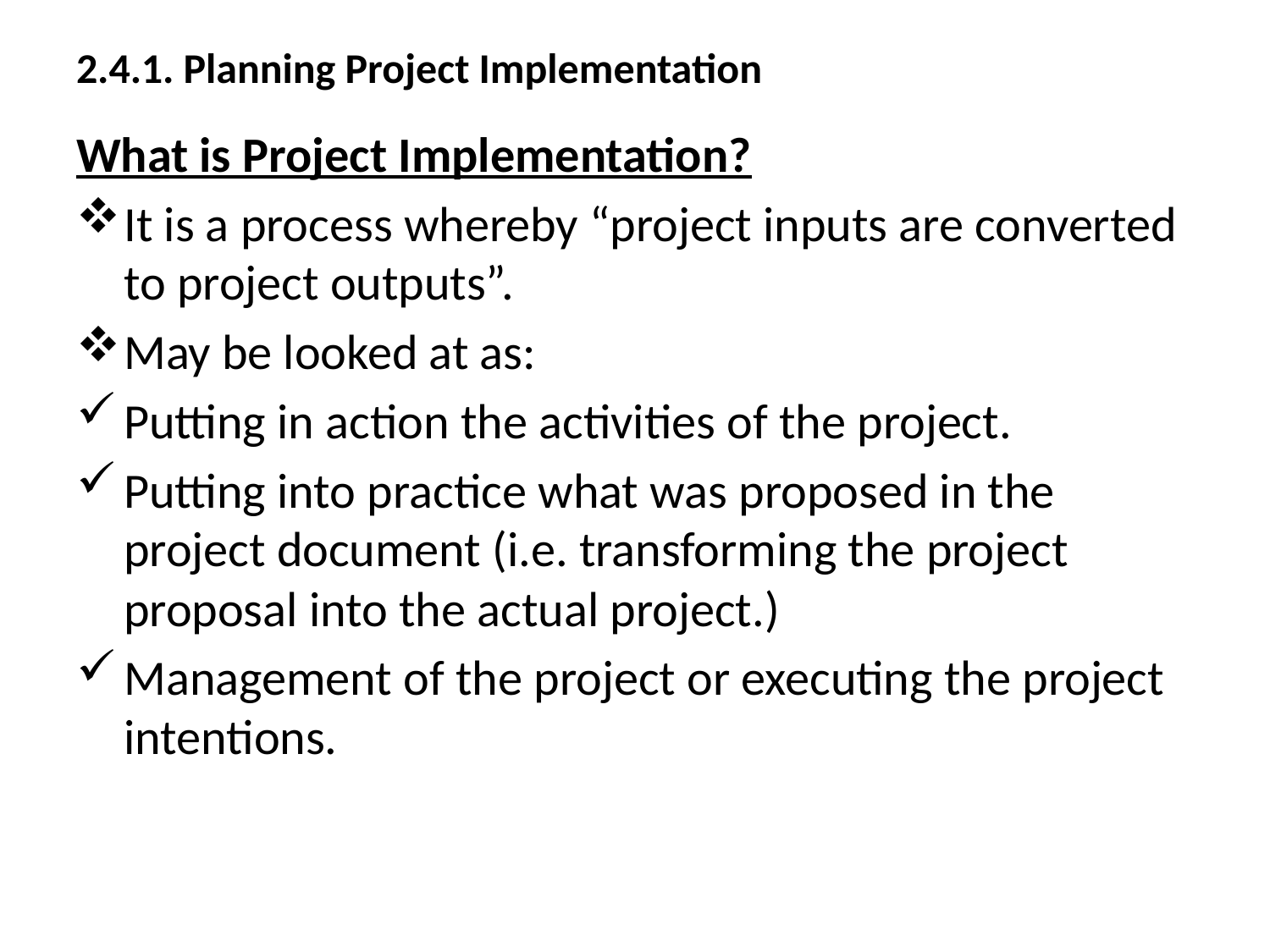

# 2.4.1. Planning Project Implementation
What is Project Implementation?
It is a process whereby “project inputs are converted to project outputs”.
May be looked at as:
Putting in action the activities of the project.
Putting into practice what was proposed in the project document (i.e. transforming the project proposal into the actual project.)
Management of the project or executing the project intentions.